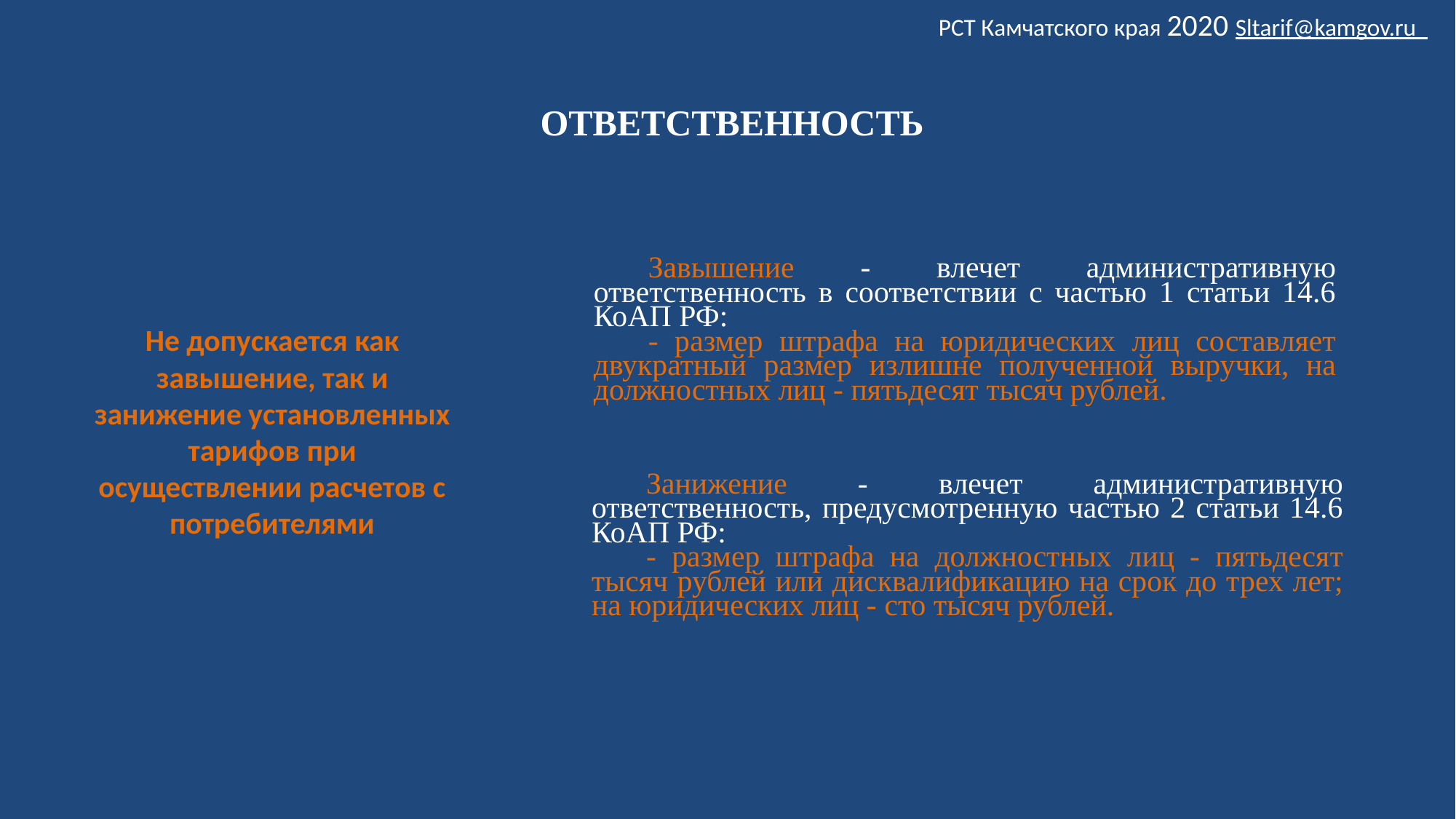

РСТ Камчатского края 2020 Sltarif@kamgov.ru
# ОТВЕТСТВЕННОСТЬ
Завышение - влечет административную ответственность в соответствии с частью 1 статьи 14.6 КоАП РФ:
- размер штрафа на юридических лиц составляет двукратный размер излишне полученной выручки, на должностных лиц - пятьдесят тысяч рублей.
Не допускается как завышение, так и занижение установленных тарифов при осуществлении расчетов с потребителями
Занижение - влечет административную ответственность, предусмотренную частью 2 статьи 14.6 КоАП РФ:
- размер штрафа на должностных лиц - пятьдесят тысяч рублей или дисквалификацию на срок до трех лет; на юридических лиц - сто тысяч рублей.